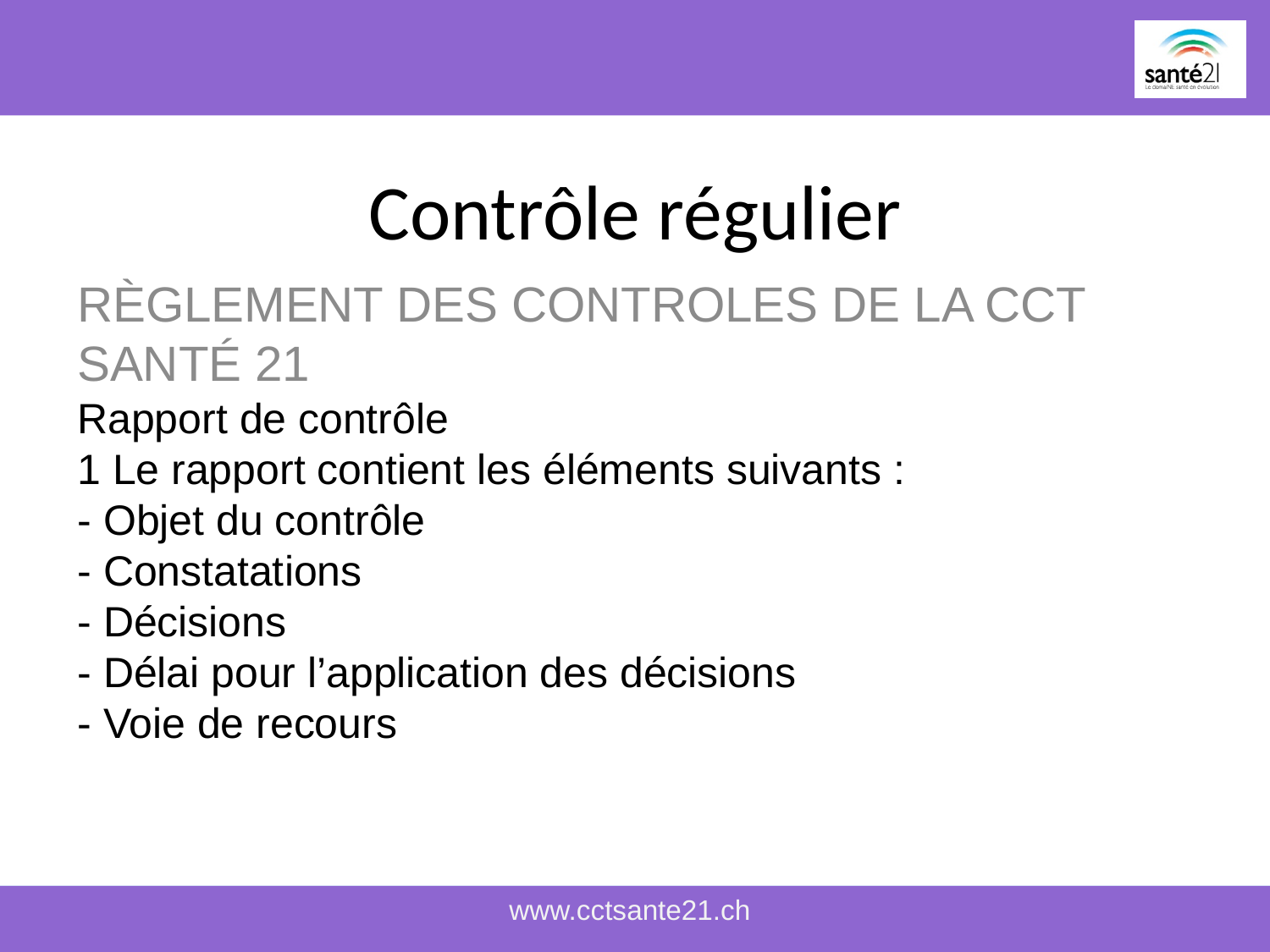

# Contrôle régulier
RÈGLEMENT DES CONTROLES DE LA CCT SANTÉ 21
Rapport de contrôle
1 Le rapport contient les éléments suivants :
- Objet du contrôle
- Constatations
- Décisions
- Délai pour l’application des décisions
- Voie de recours